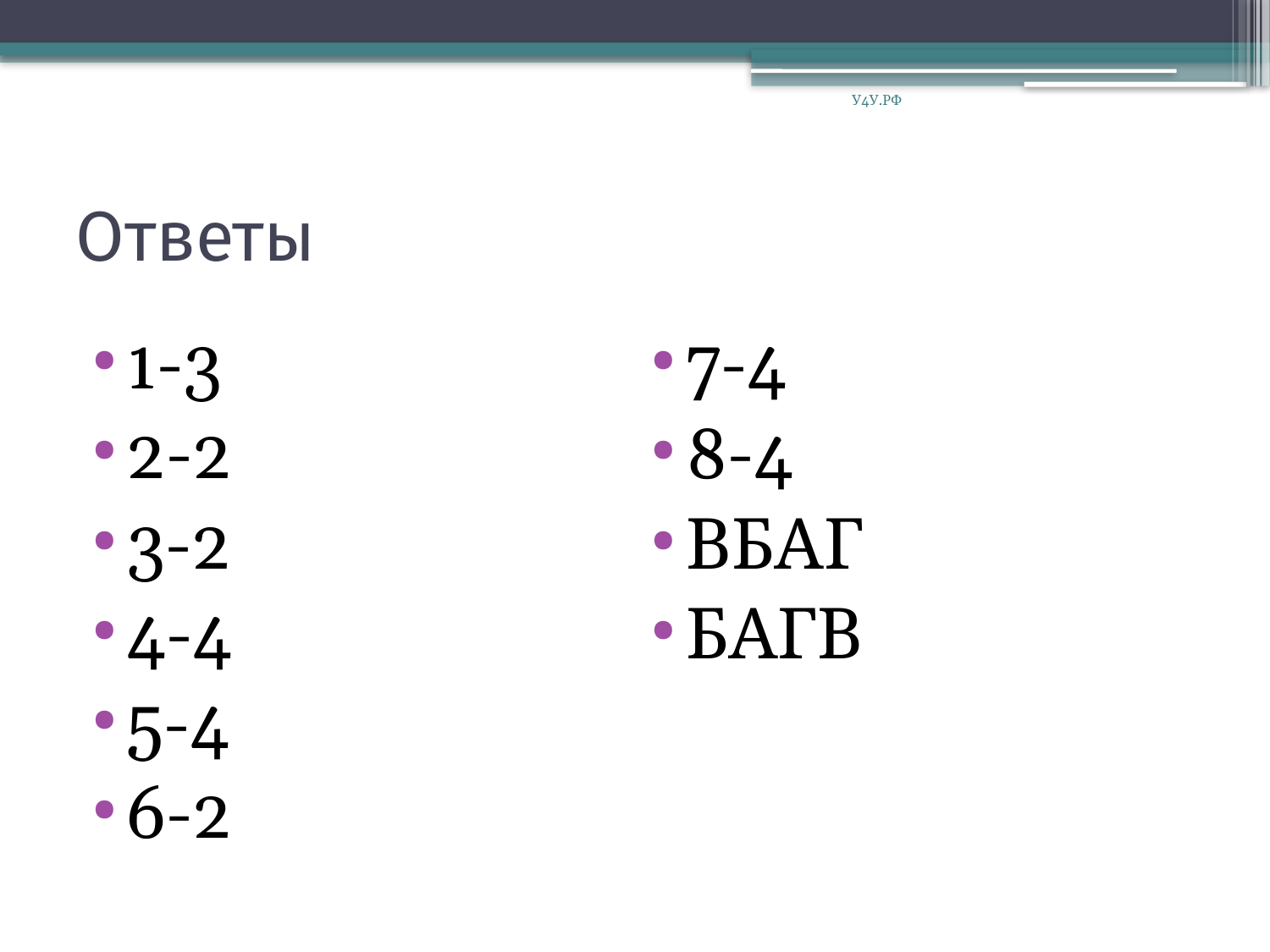

У4У.РФ
# Ответы
1-3
2-2
3-2
4-4
5-4
6-2
7-4
8-4
ВБАГ
БАГВ